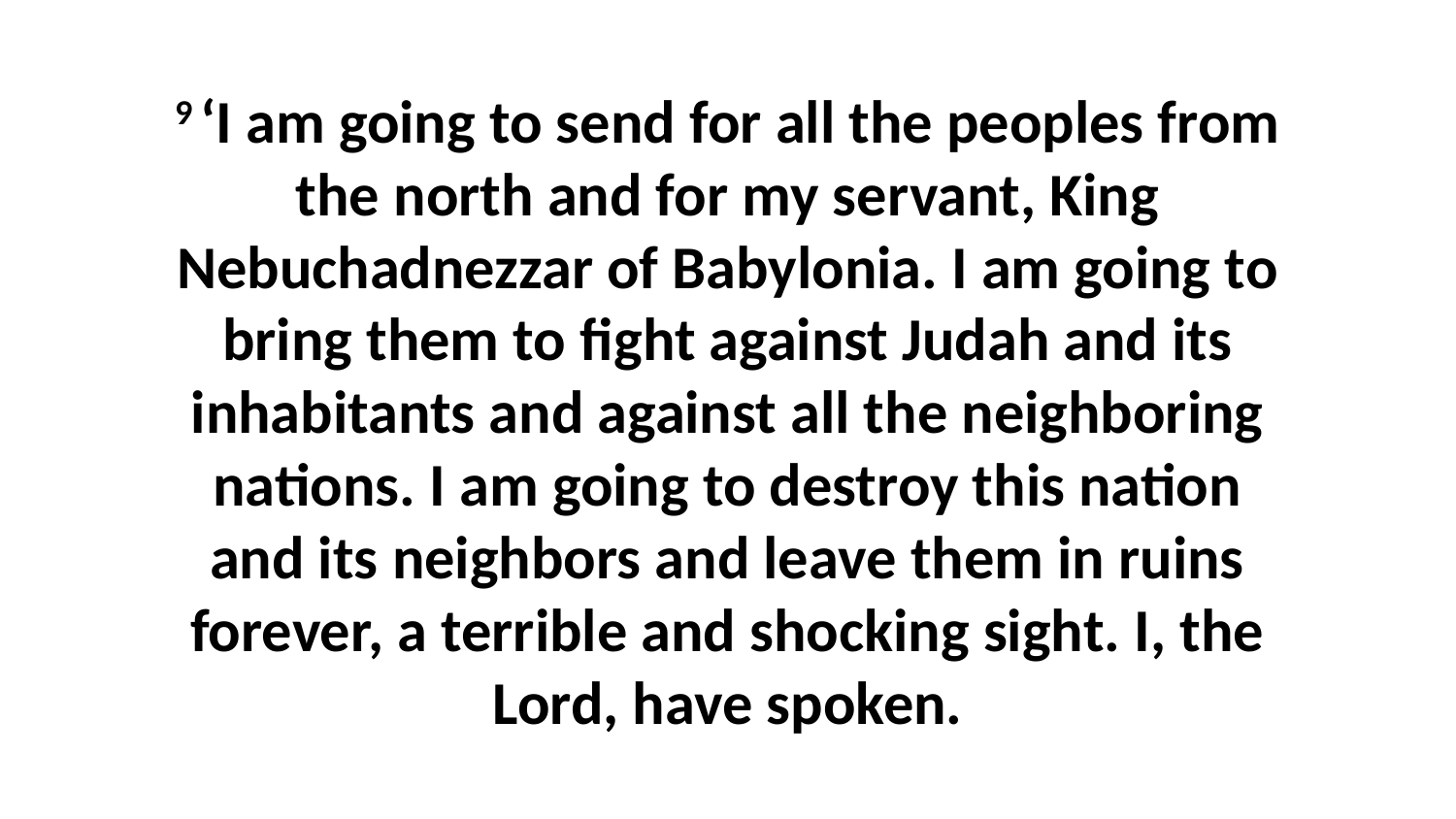

9 ‘I am going to send for all the peoples from the north and for my servant, King Nebuchadnezzar of Babylonia. I am going to bring them to fight against Judah and its inhabitants and against all the neighboring nations. I am going to destroy this nation and its neighbors and leave them in ruins forever, a terrible and shocking sight. I, the Lord, have spoken.